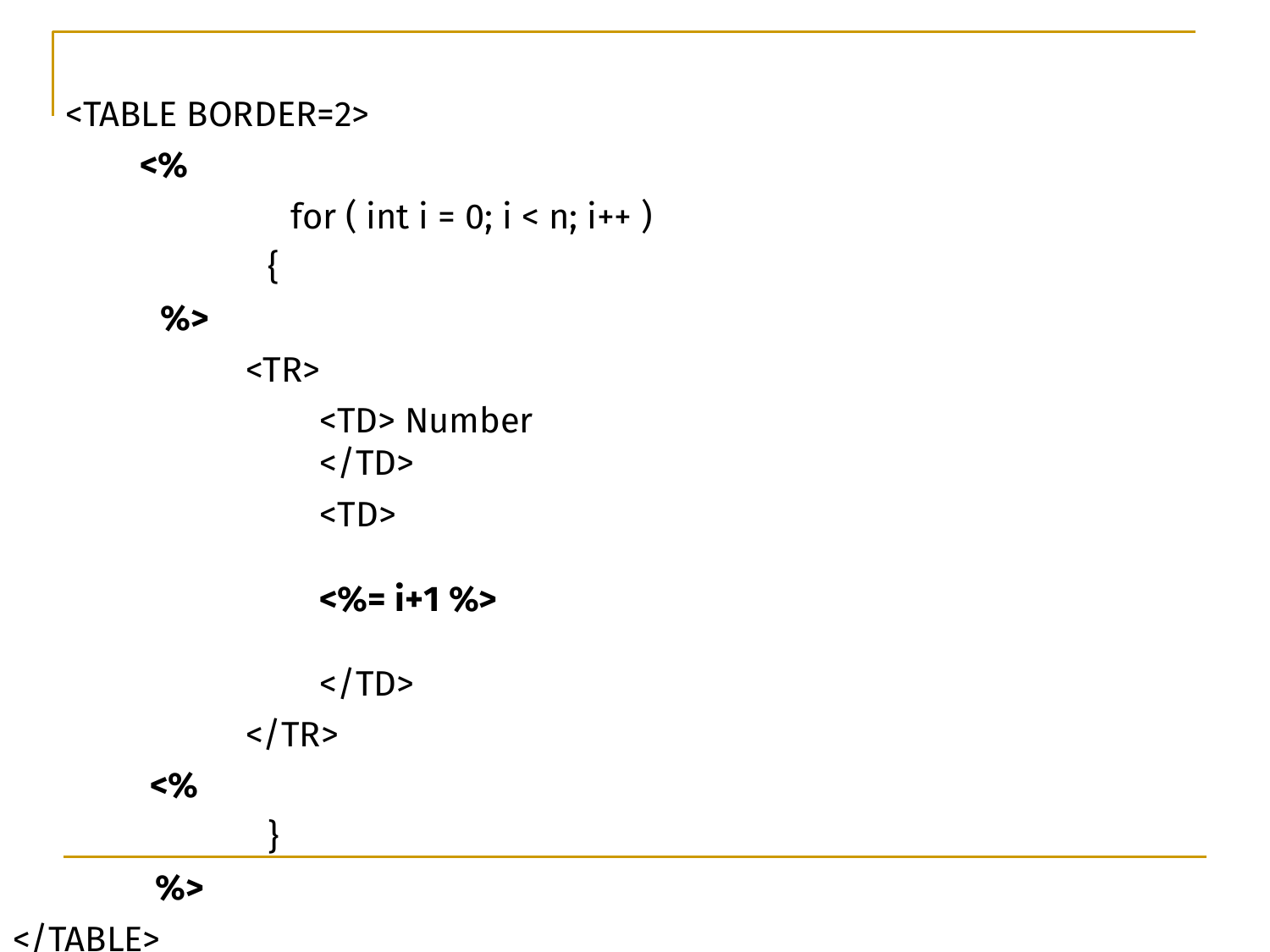

<TABLE BORDER=2>
<%
for ( int i = 0; i < n; i++ )
{
%>
<TR>
<TD> Number </TD>
<TD>	<%= i+1 %>	</TD>
</TR>
<%
}
%>
</TABLE>